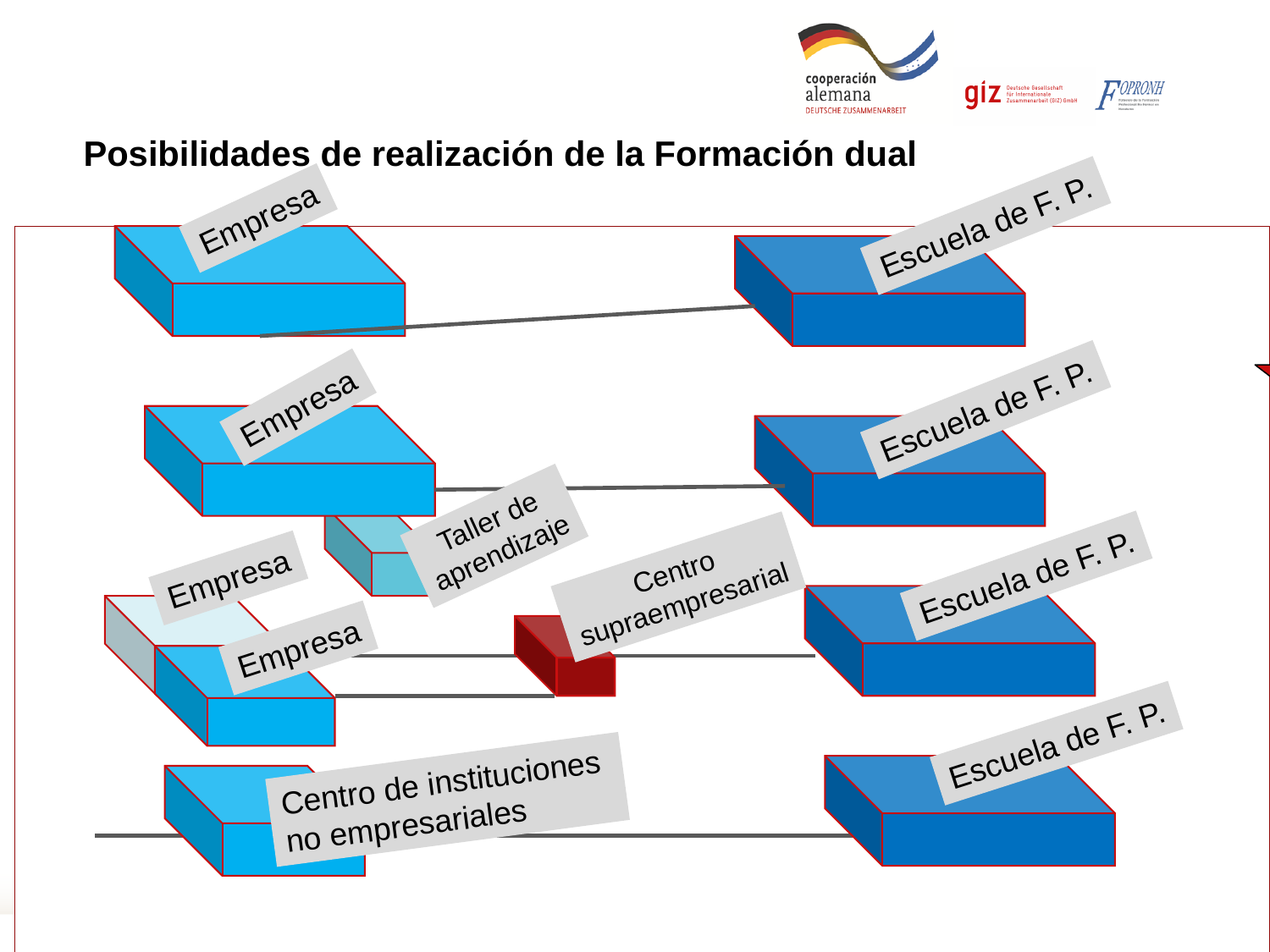

Posibilidades de realización de la Formación dual
Empresa
Escuela de F. P.

Empresa
Escuela de F. P.

Taller de
aprendizaje

Centro
supraempresarial
Escuela de F. P.
Empresa

Empresa

Escuela de F. P.
Centro de instituciones
no empresariales